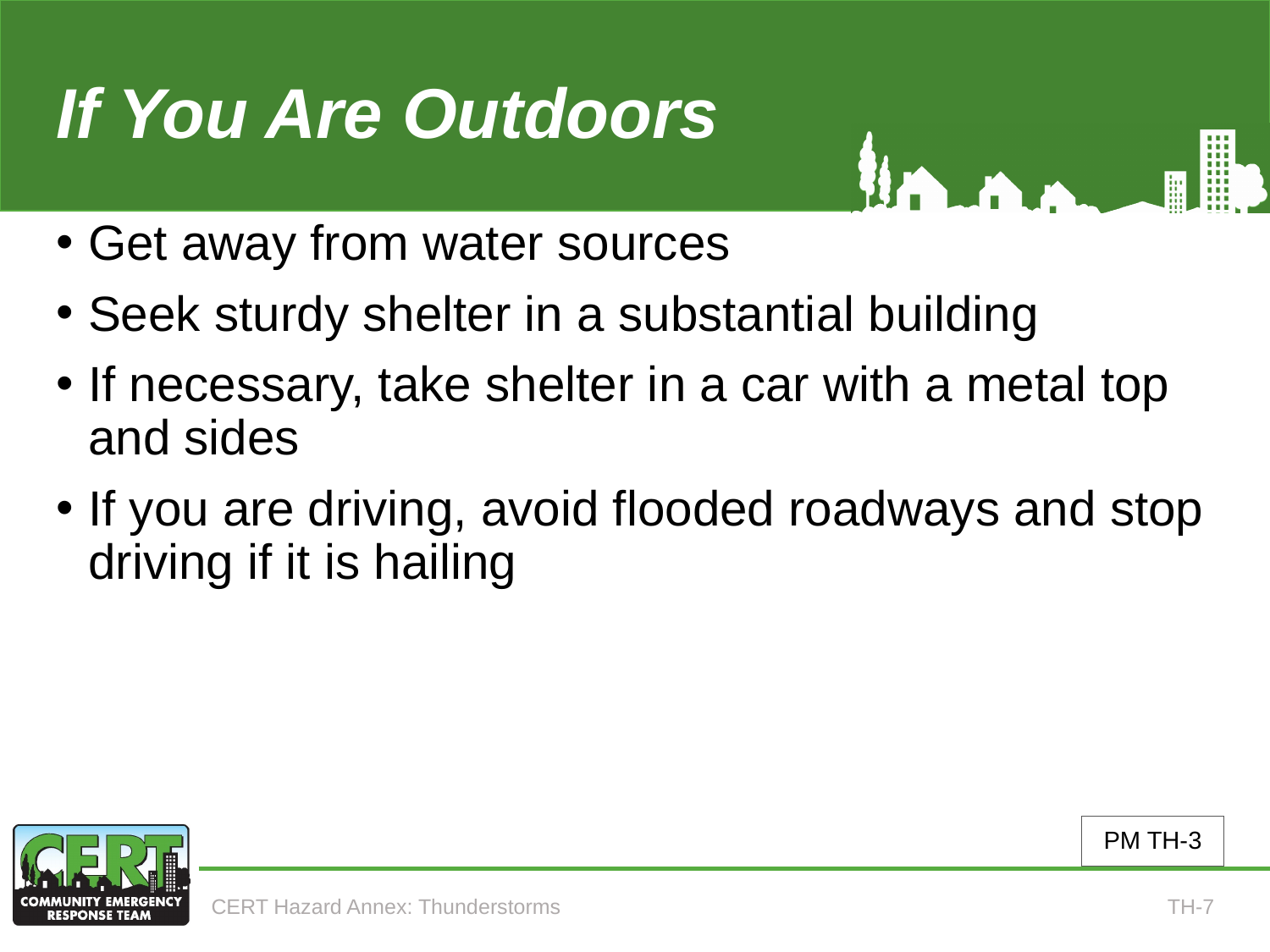

# If You Are Outdoors
Get away from water sources
Seek sturdy shelter in a substantial building
If necessary, take shelter in a car with a metal top and sides
If you are driving, avoid flooded roadways and stop driving if it is hailing
PM TH-3
CERT Hazard Annex: Thunderstorms
TH-7